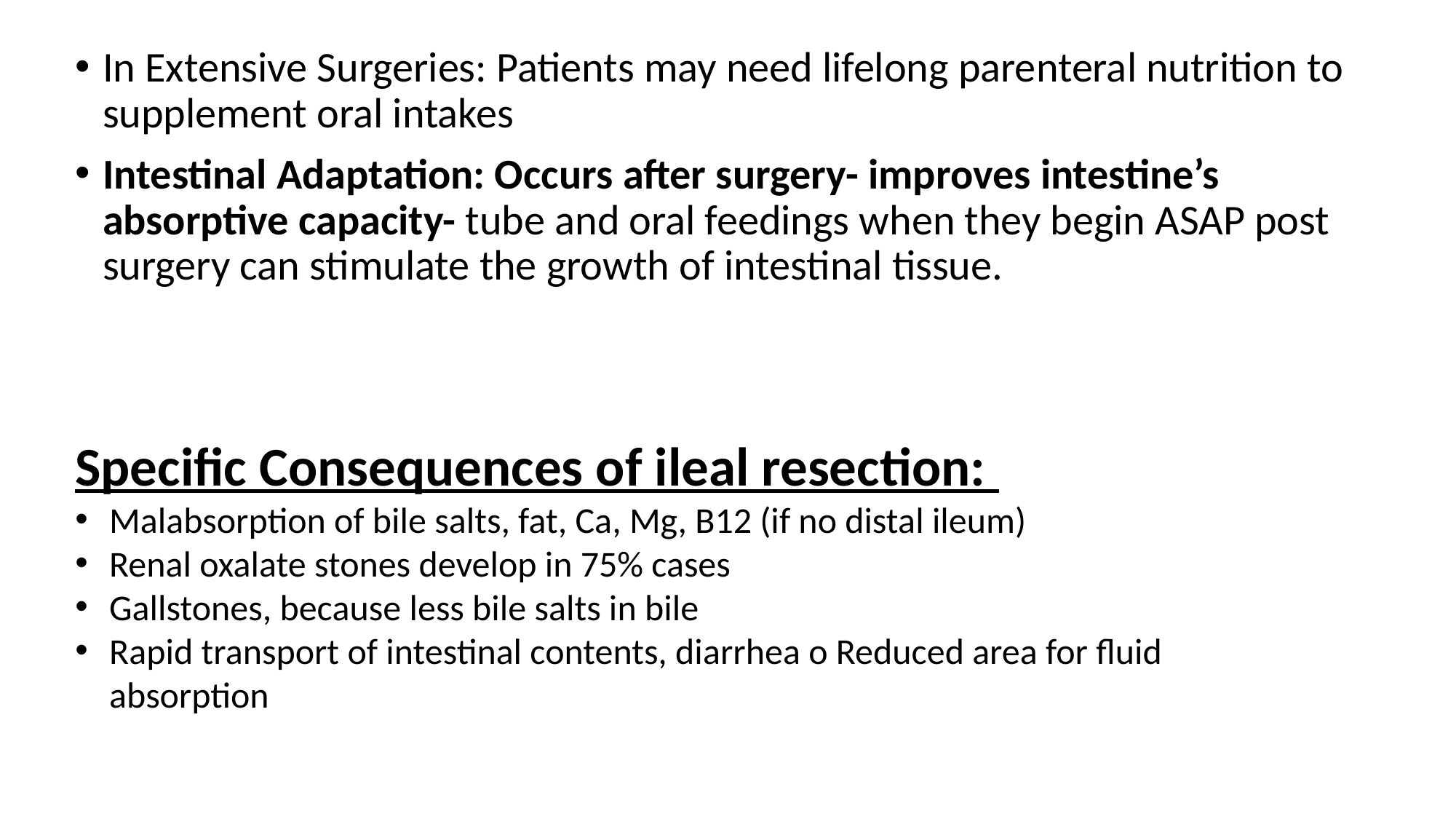

In Extensive Surgeries: Patients may need lifelong parenteral nutrition to supplement oral intakes
Intestinal Adaptation: Occurs after surgery- improves intestine’s absorptive capacity- tube and oral feedings when they begin ASAP post surgery can stimulate the growth of intestinal tissue.

Specific Consequences of ileal resection:
Malabsorption of bile salts, fat, Ca, Mg, B12 (if no distal ileum)
Renal oxalate stones develop in 75% cases
Gallstones, because less bile salts in bile
Rapid transport of intestinal contents, diarrhea o Reduced area for fluid absorption